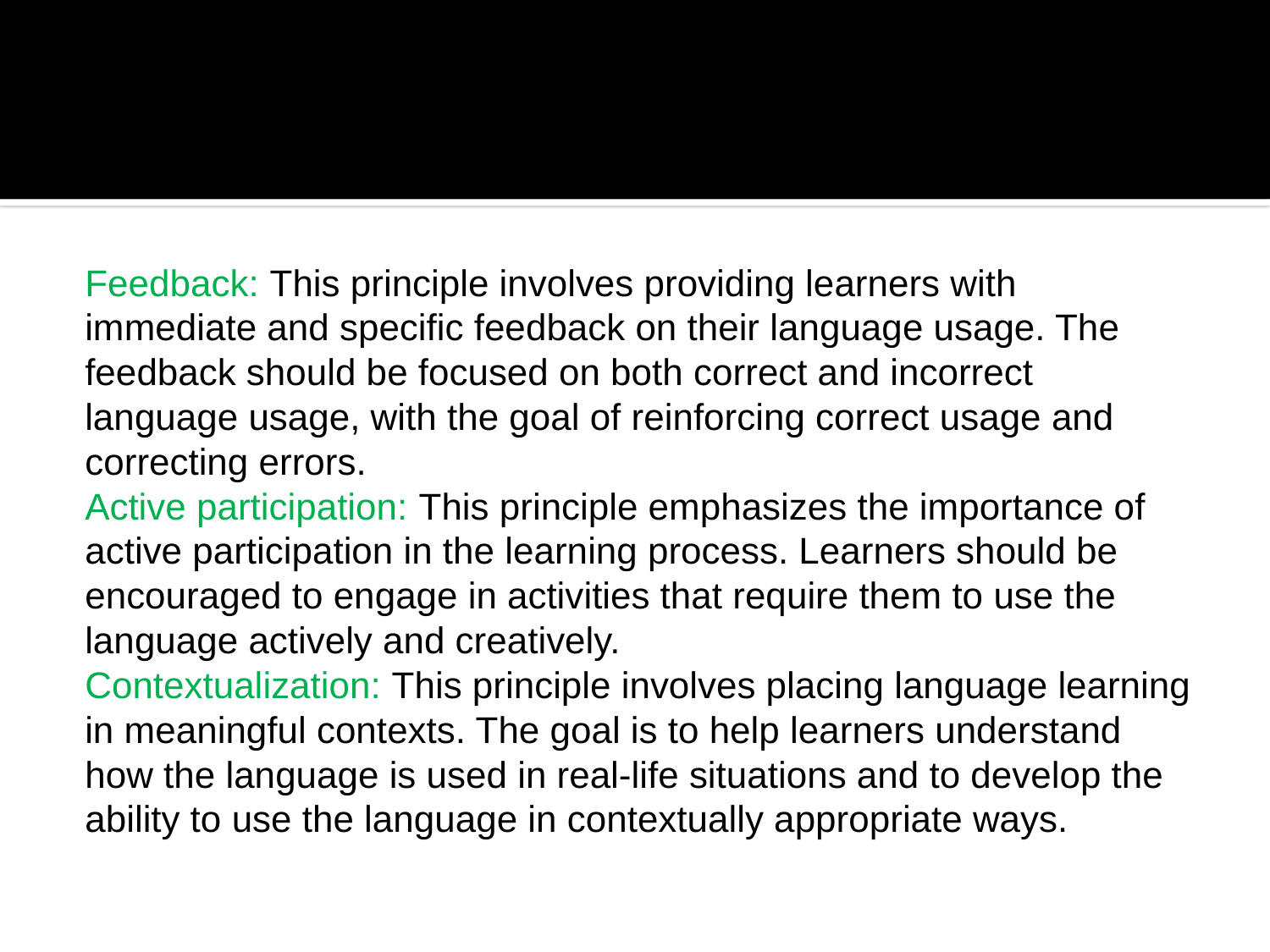

#
Feedback: This principle involves providing learners with immediate and specific feedback on their language usage. The feedback should be focused on both correct and incorrect language usage, with the goal of reinforcing correct usage and correcting errors.
Active participation: This principle emphasizes the importance of active participation in the learning process. Learners should be encouraged to engage in activities that require them to use the language actively and creatively.
Contextualization: This principle involves placing language learning in meaningful contexts. The goal is to help learners understand how the language is used in real-life situations and to develop the ability to use the language in contextually appropriate ways.